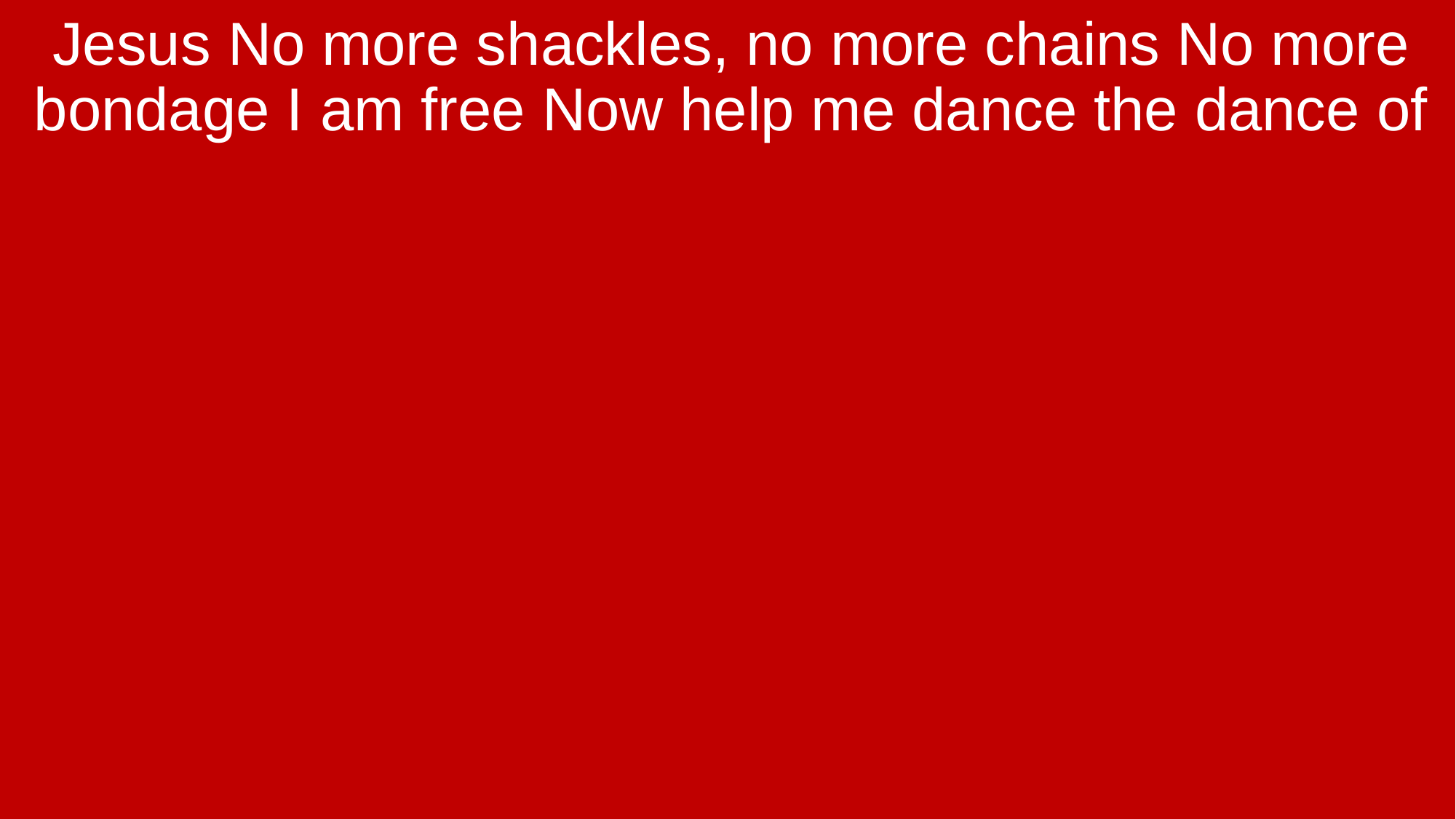

Jesus No more shackles, no more chains No more bondage I am free Now help me dance the dance of